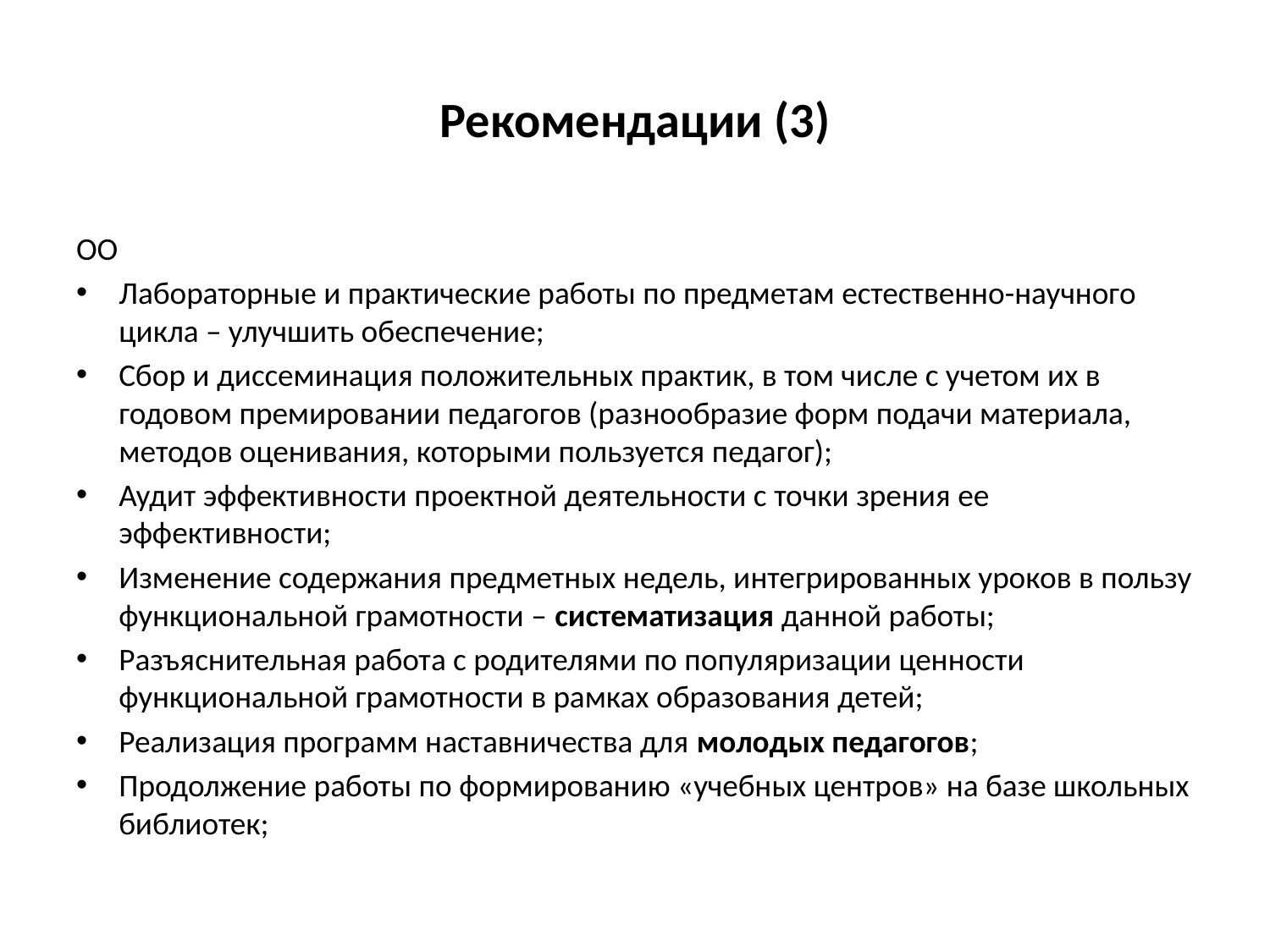

# Рекомендации (3)
ОО
Лабораторные и практические работы по предметам естественно-научного цикла – улучшить обеспечение;
Сбор и диссеминация положительных практик, в том числе с учетом их в годовом премировании педагогов (разнообразие форм подачи материала, методов оценивания, которыми пользуется педагог);
Аудит эффективности проектной деятельности с точки зрения ее эффективности;
Изменение содержания предметных недель, интегрированных уроков в пользу функциональной грамотности – систематизация данной работы;
Разъяснительная работа с родителями по популяризации ценности функциональной грамотности в рамках образования детей;
Реализация программ наставничества для молодых педагогов;
Продолжение работы по формированию «учебных центров» на базе школьных библиотек;